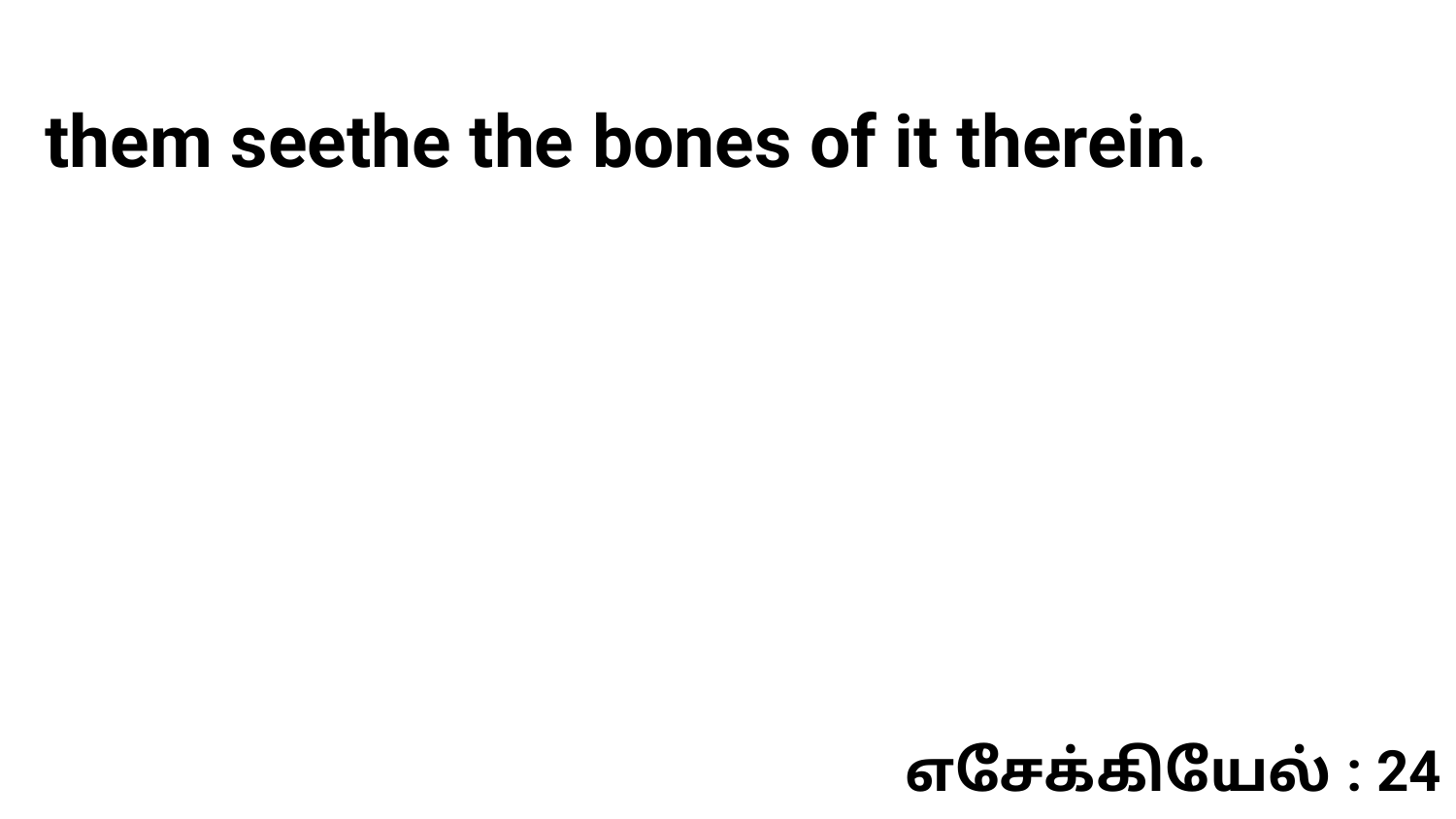

them seethe the bones of it therein.
எசேக்கியேல் : 24